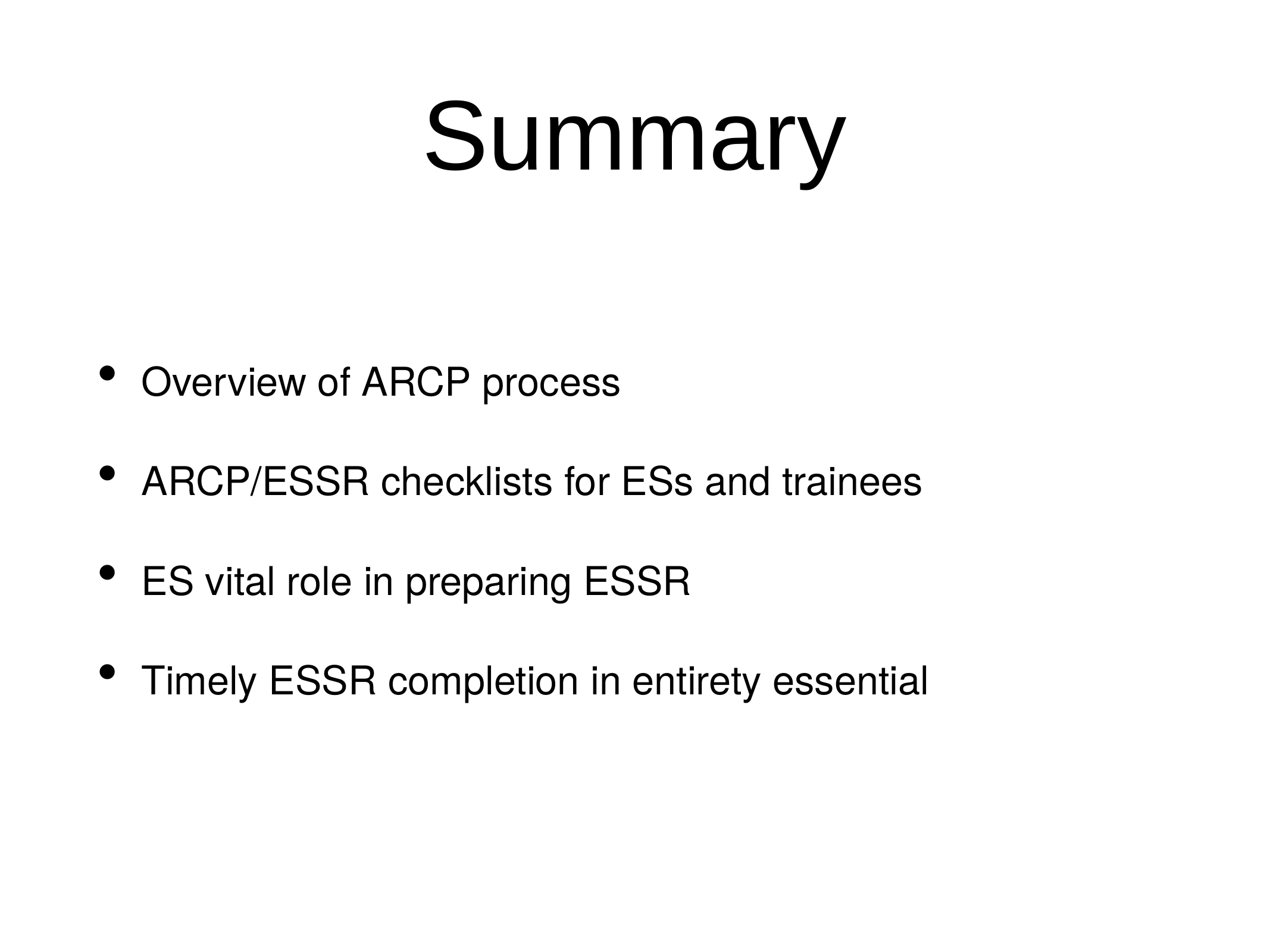

# Summary
Overview of ARCP process
ARCP/ESSR checklists for ESs and trainees
ES vital role in preparing ESSR
Timely ESSR completion in entirety essential